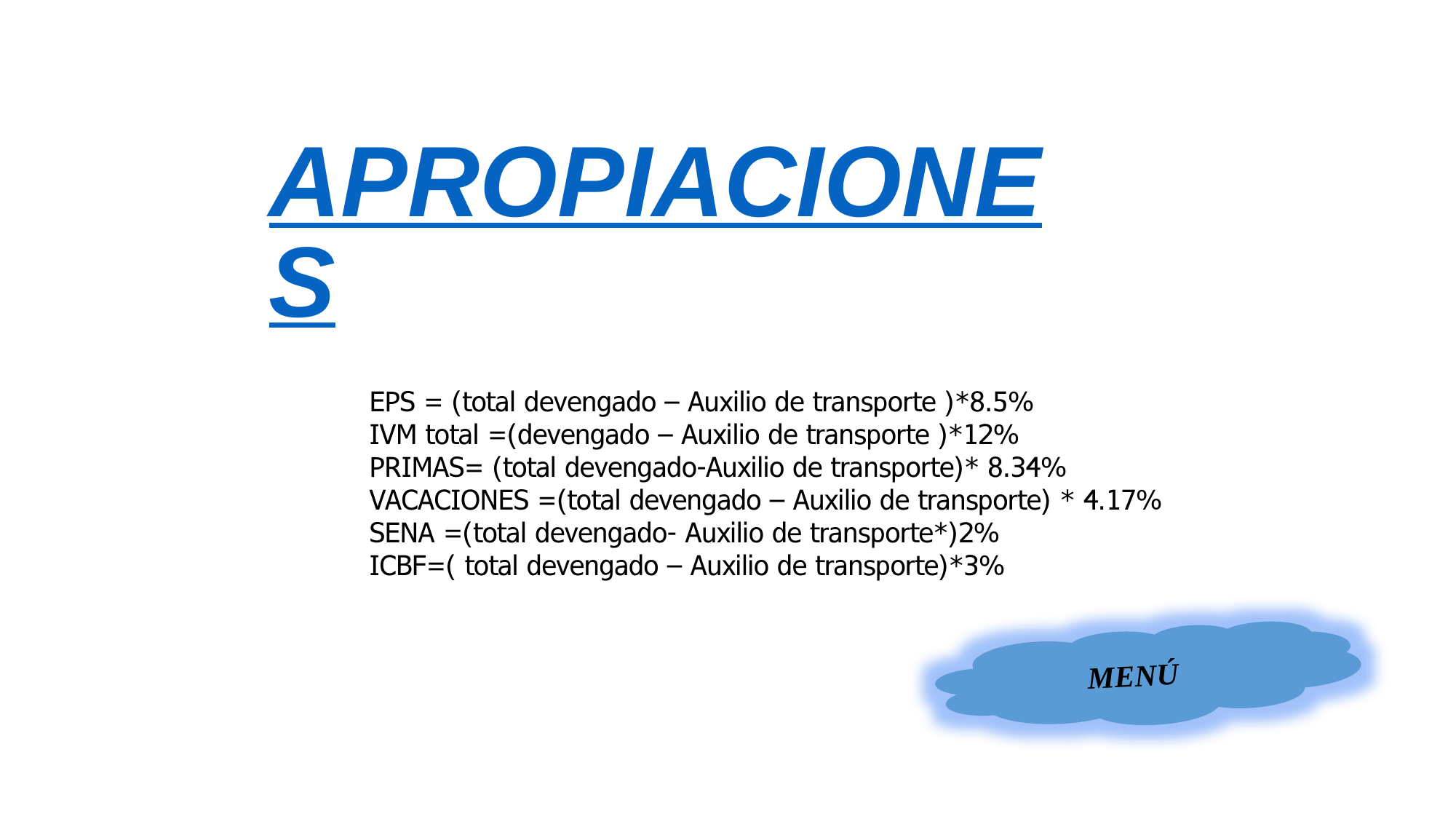

APROPIACIONES

EPS = (total devengado – Auxilio de transporte )*8.5%
IVM total =(devengado – Auxilio de transporte )*12%
PRIMAS= (total devengado-Auxilio de transporte)* 8.34%
VACACIONES =(total devengado – Auxilio de transporte) * 4.17%
SENA =(total devengado- Auxilio de transporte*)2%
ICBF=( total devengado – Auxilio de transporte)*3%
MENÚ